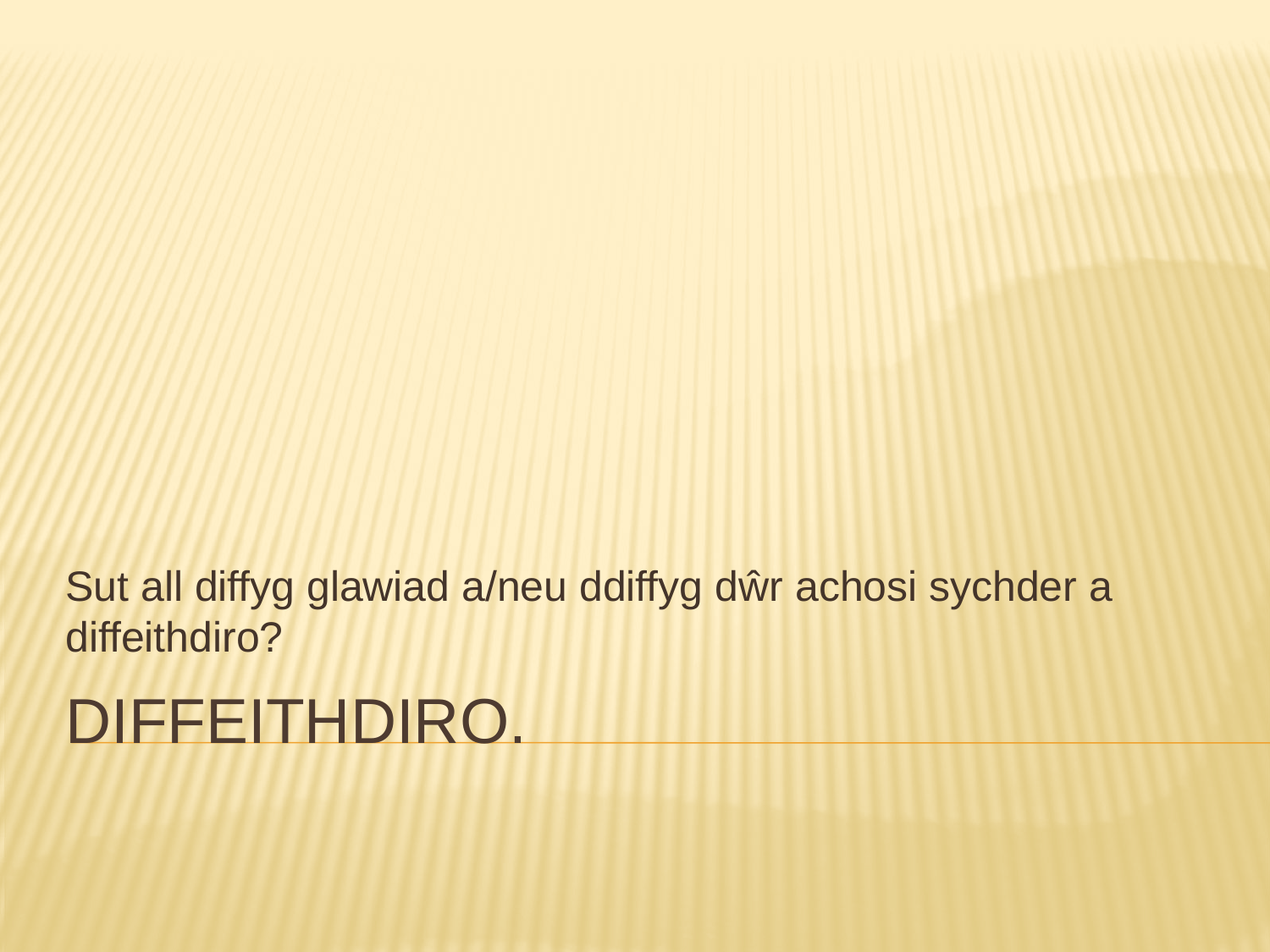

Sut all diffyg glawiad a/neu ddiffyg dŵr achosi sychder a diffeithdiro?
# DIFFEITHDIRO.